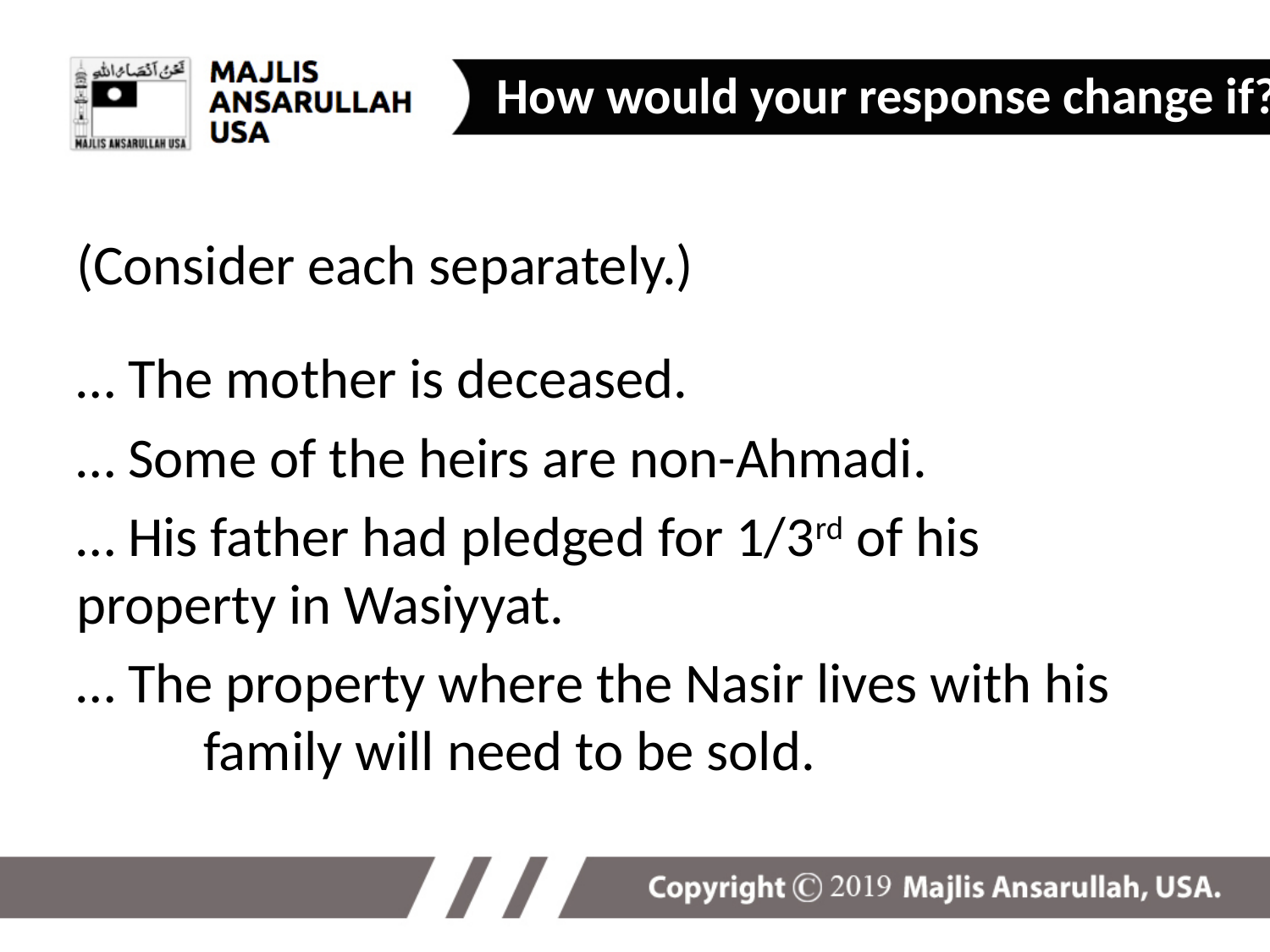

How would your response change if?
(Consider each separately.)

… The mother is deceased.
… Some of the heirs are non-Ahmadi.
… His father had pledged for 1/3rd of his 	property in Wasiyyat.
… The property where the Nasir lives with his 	family will need to be sold.